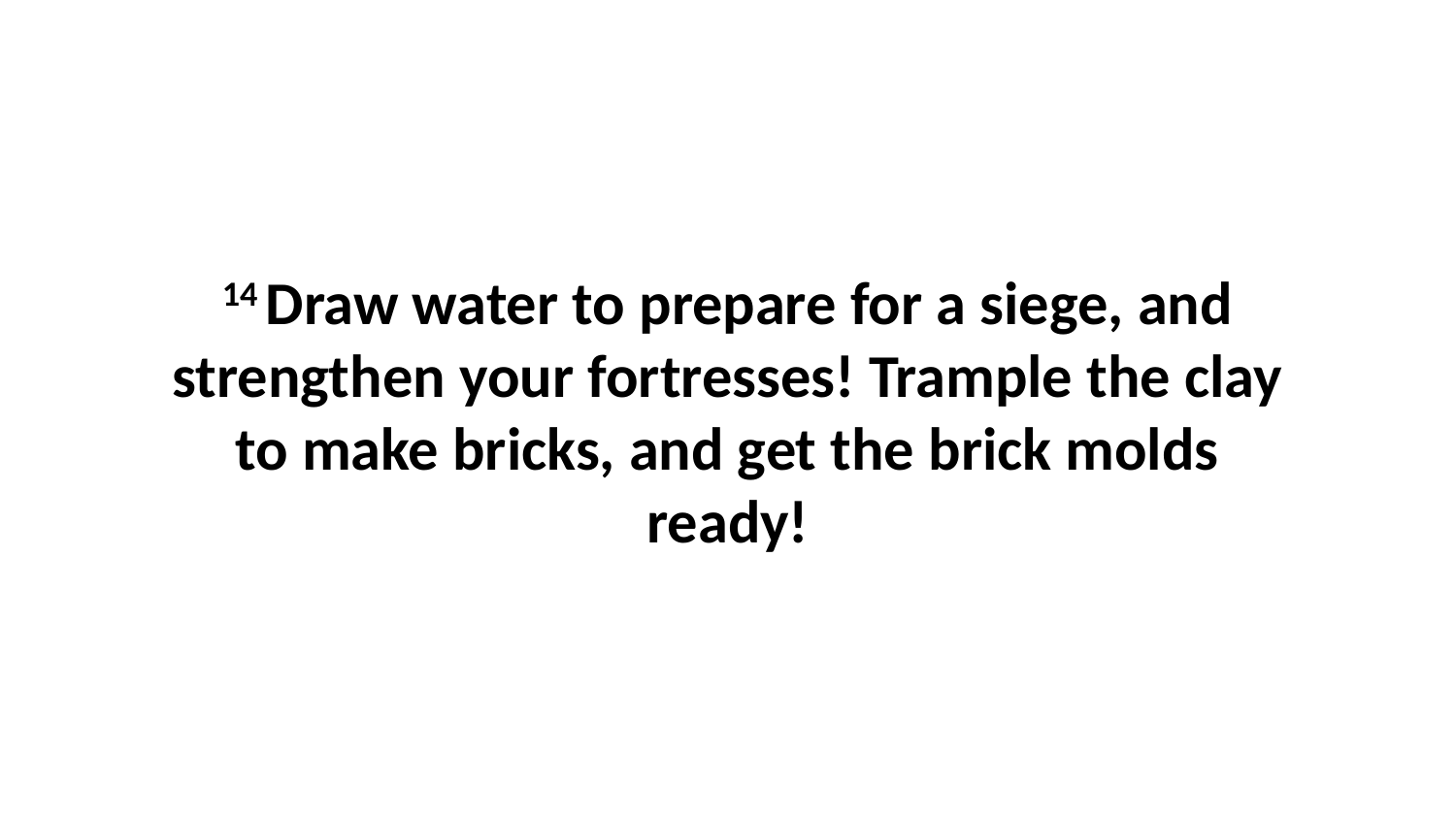

14 Draw water to prepare for a siege, and strengthen your fortresses! Trample the clay to make bricks, and get the brick molds ready!